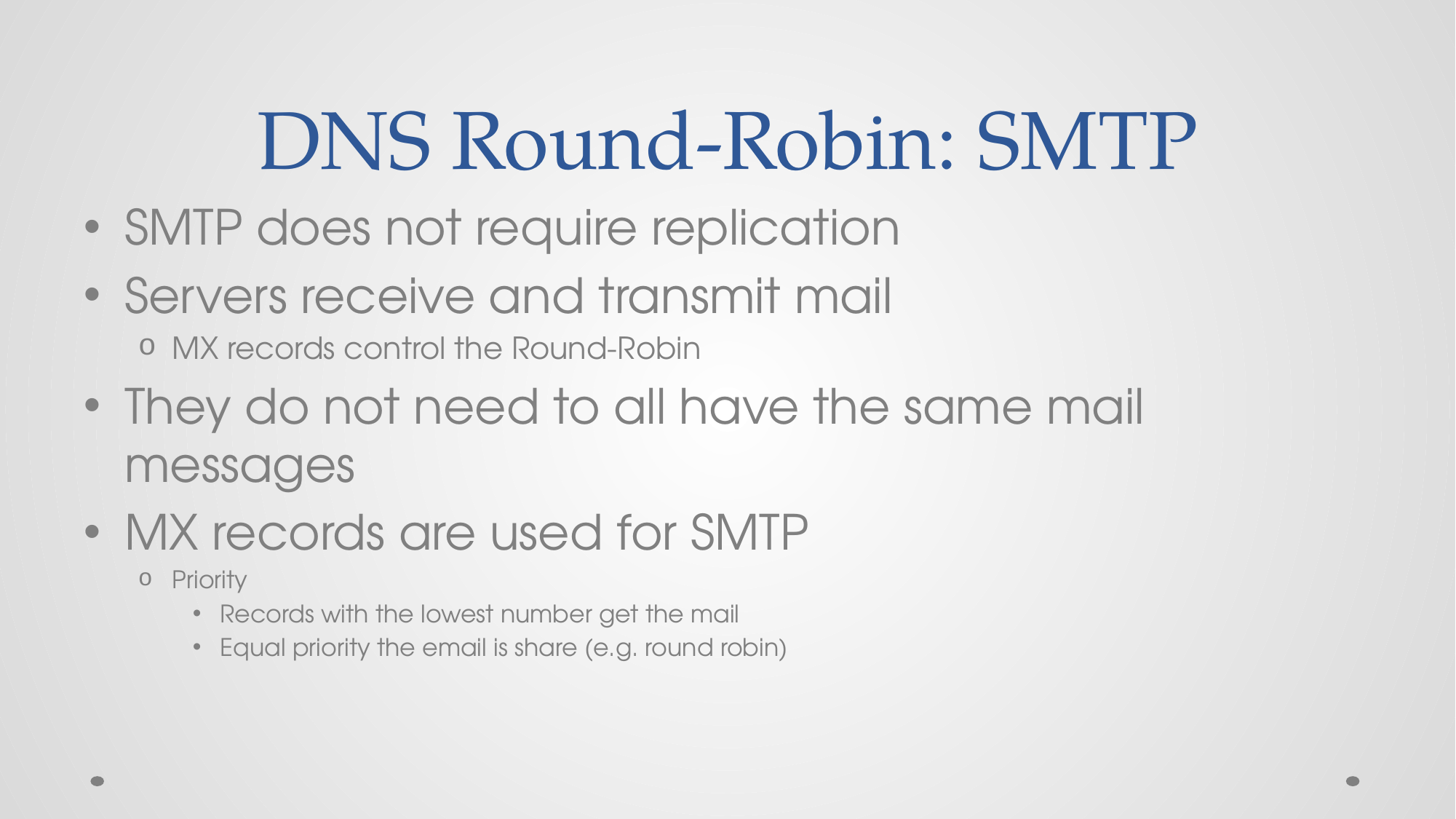

# DNS Round-Robin: SMTP
SMTP does not require replication
Servers receive and transmit mail
MX records control the Round-Robin
They do not need to all have the same mail messages
MX records are used for SMTP
Priority
Records with the lowest number get the mail
Equal priority the email is share (e.g. round robin)